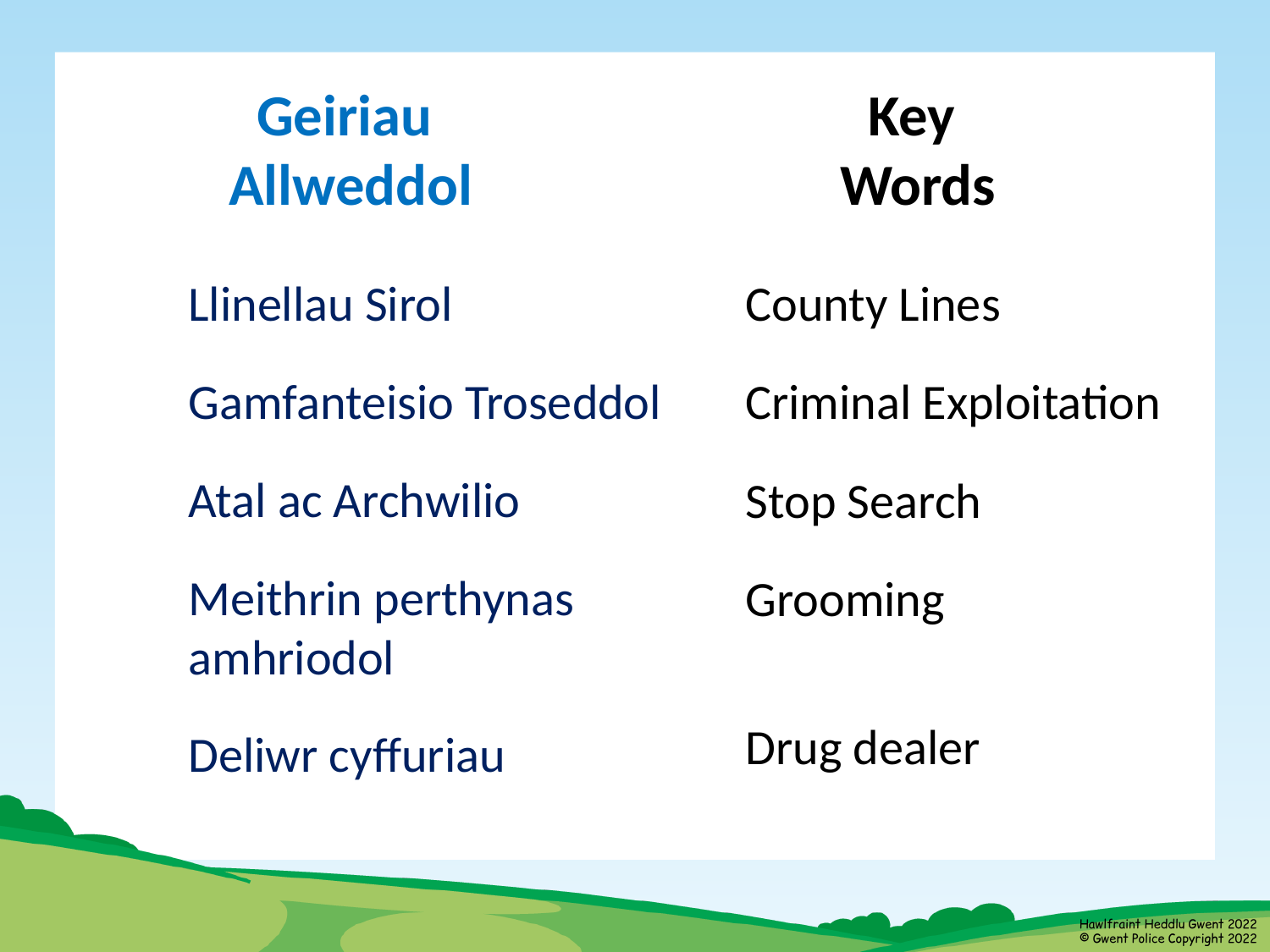

Geiriau
Allweddol
Key
Words
County Lines
Criminal Exploitation
Stop Search
Grooming

Drug dealer
Llinellau Sirol
Gamfanteisio Troseddol
Atal ac Archwilio
Meithrin perthynas
amhriodol
Deliwr cyffuriau